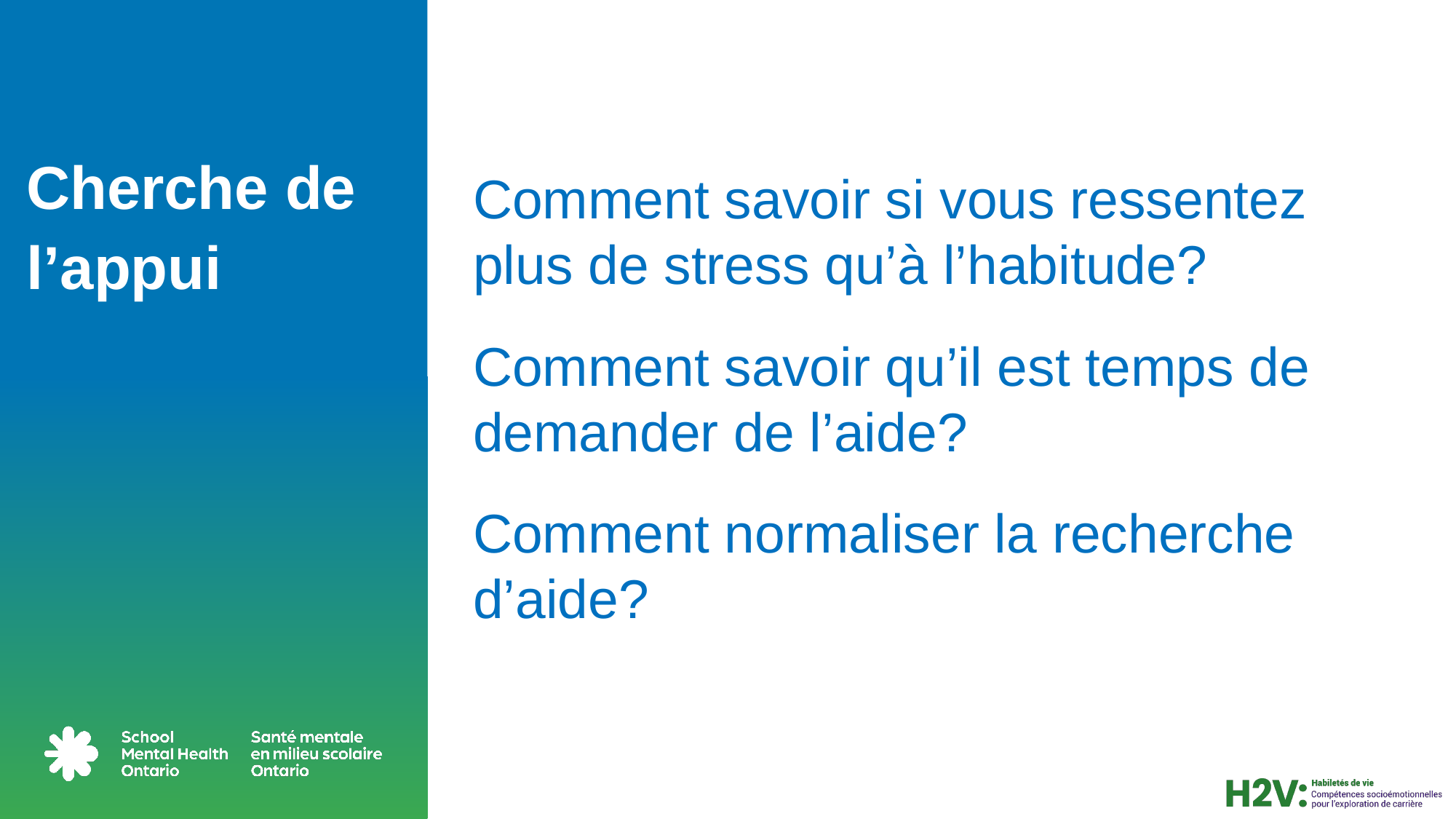

Comment savoir si vous ressentez plus de stress qu’à l’habitude?
Comment savoir qu’il est temps de demander de l’aide?
Comment normaliser la recherche d’aide?
# Cherche de l’appui